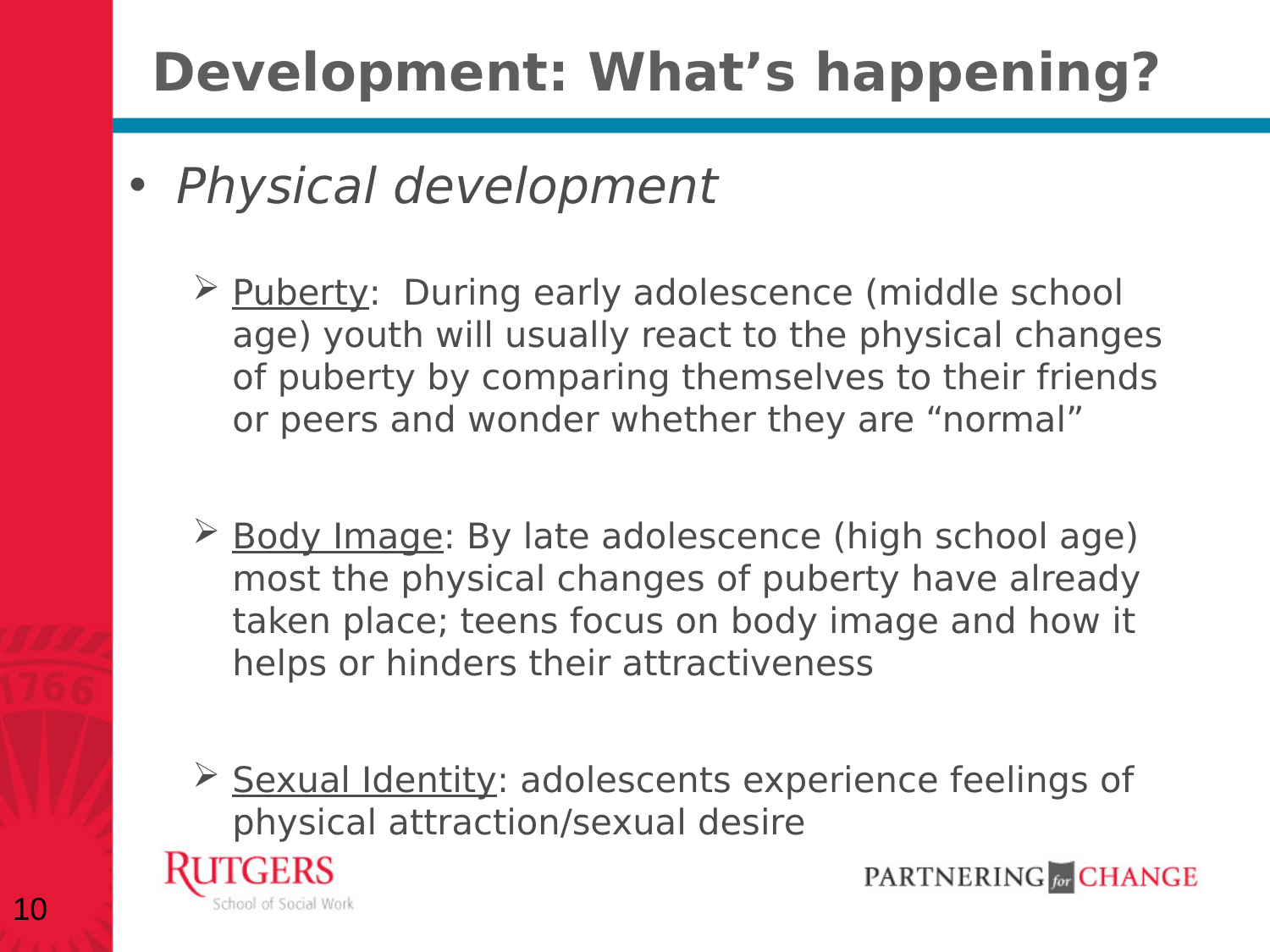

# Development: What’s happening?
Physical development

Puberty:  During early adolescence (middle school age) youth will usually react to the physical changes of puberty by comparing themselves to their friends or peers and wonder whether they are “normal”

Body Image: By late adolescence (high school age) most the physical changes of puberty have already taken place; teens focus on body image and how it helps or hinders their attractiveness

Sexual Identity: adolescents experience feelings of physical attraction/sexual desire

10